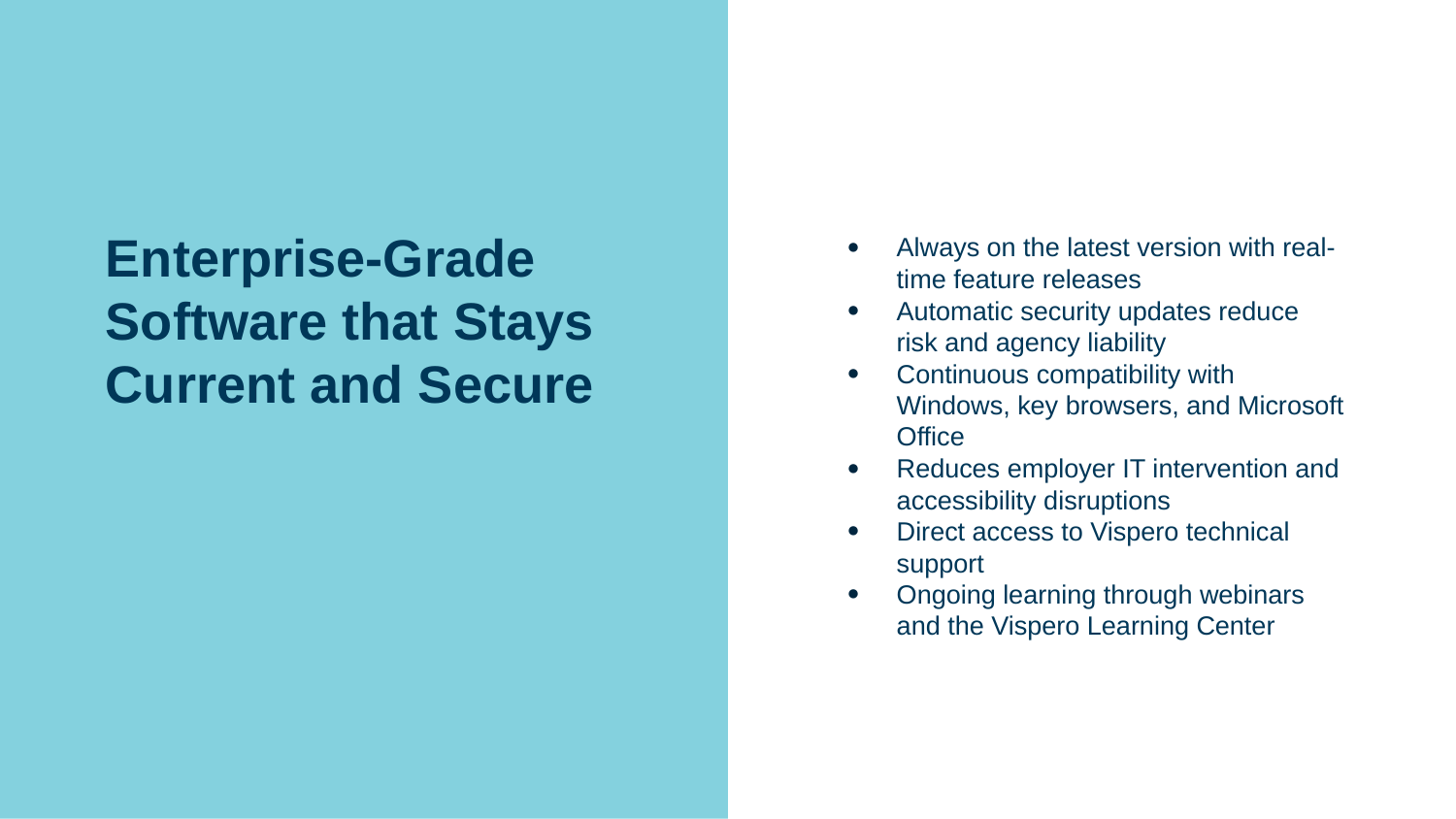

# Enterprise-Grade Software that Stays Current and Secure
Always on the latest version with real-time feature releases
Automatic security updates reduce risk and agency liability
Continuous compatibility with Windows, key browsers, and Microsoft Office
Reduces employer IT intervention and accessibility disruptions
Direct access to Vispero technical support
Ongoing learning through webinars and the Vispero Learning Center